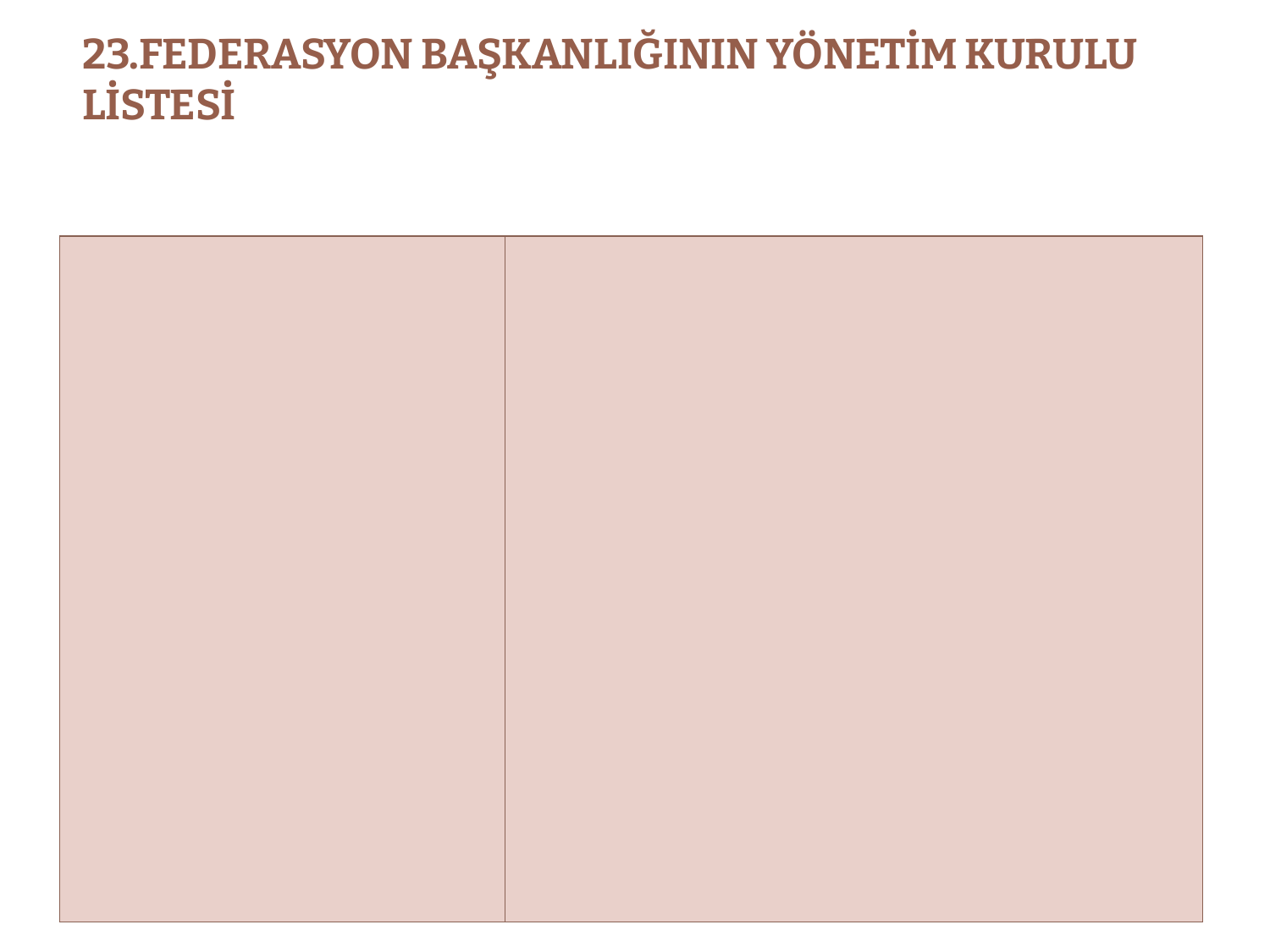

# 23.FEDERASYON BAŞKANLIĞININ YÖNETİM KURULU LİSTESİ
|  |  |
| --- | --- |